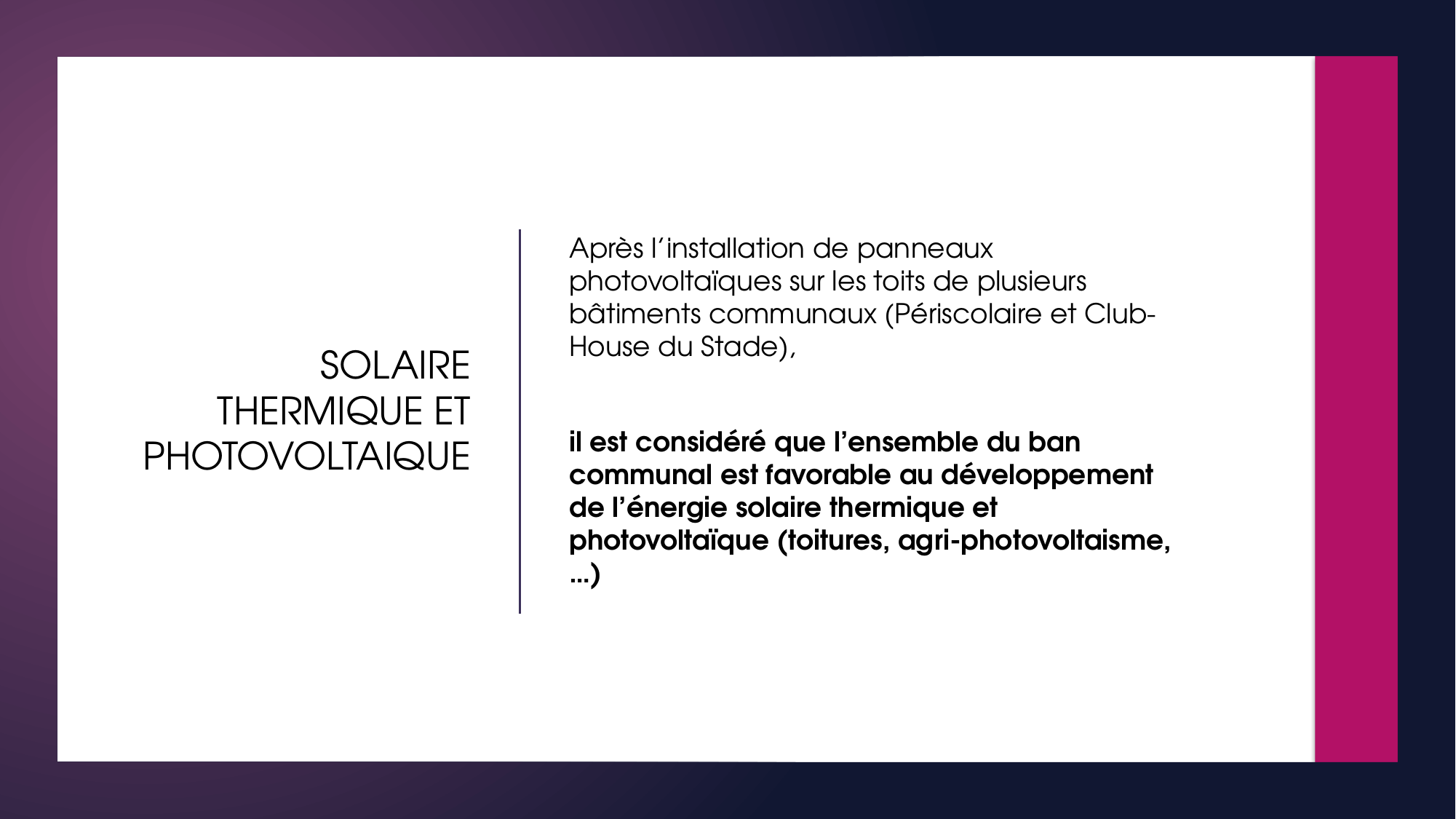

Après l’installation de panneaux photovoltaïques sur les toits de plusieurs bâtiments communaux (Périscolaire et Club-House du Stade),

il est considéré que l’ensemble du ban communal est favorable au développement de l’énergie solaire thermique et photovoltaïque (toitures, agri-photovoltaisme,…)
# SOLAIRE THERMIQUE ET PHOTOVOLTAIQUE